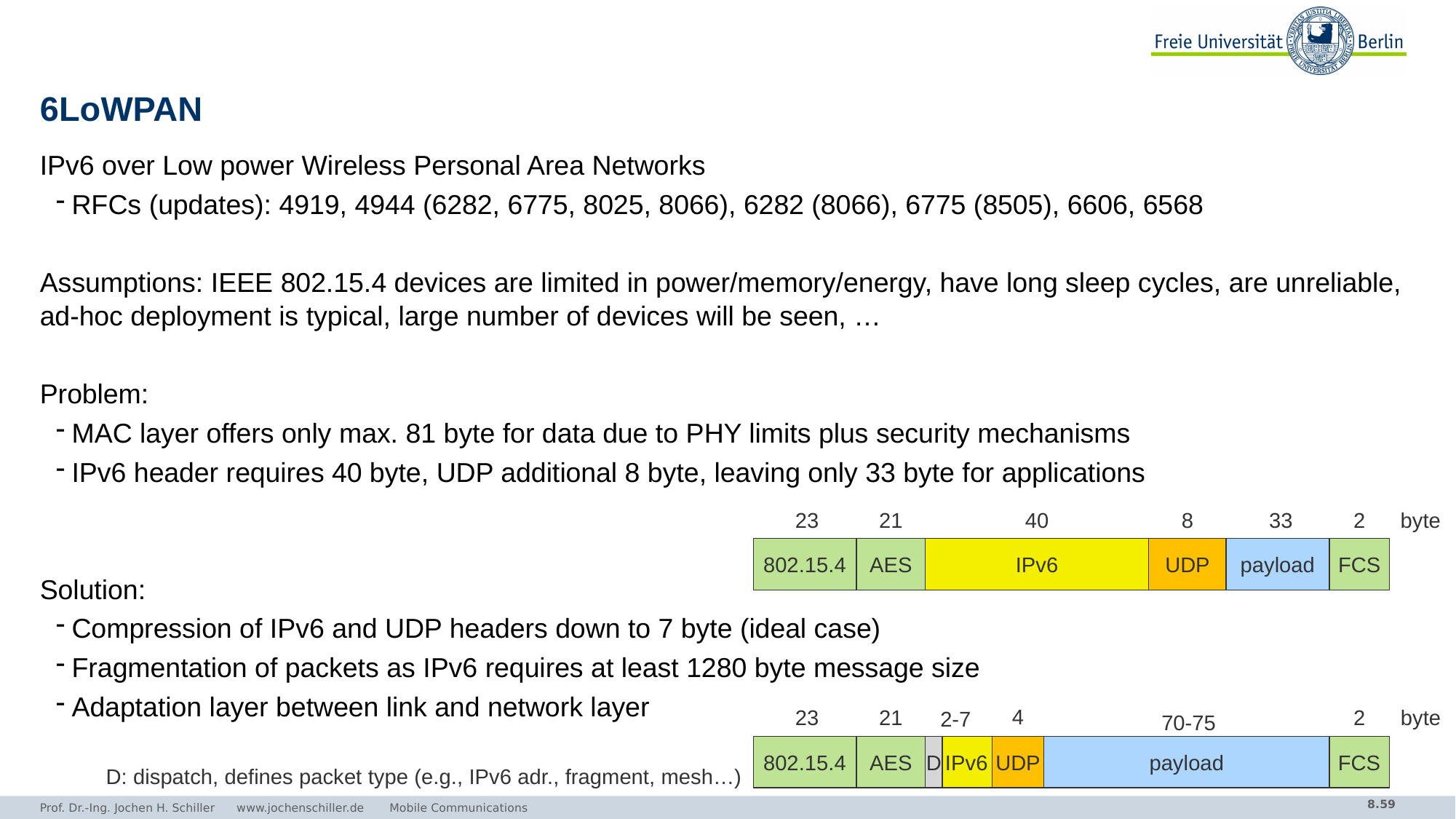

# 6LoWPAN
IPv6 over Low power Wireless Personal Area Networks
RFCs (updates): 4919, 4944 (6282, 6775, 8025, 8066), 6282 (8066), 6775 (8505), 6606, 6568

Assumptions: IEEE 802.15.4 devices are limited in power/memory/energy, have long sleep cycles, are unreliable, ad-hoc deployment is typical, large number of devices will be seen, …

Problem:
MAC layer offers only max. 81 byte for data due to PHY limits plus security mechanisms
IPv6 header requires 40 byte, UDP additional 8 byte, leaving only 33 byte for applications

Solution:
Compression of IPv6 and UDP headers down to 7 byte (ideal case)
Fragmentation of packets as IPv6 requires at least 1280 byte message size
Adaptation layer between link and network layer

2
8
33
23
21
40
byte
802.15.4
AES
IPv6
UDP
payload
FCS
4
2
byte
23
21
2-7
70-75
802.15.4
AES
D
IPv6
UDP
payload
FCS
D: dispatch, defines packet type (e.g., IPv6 adr., fragment, mesh…)
Prof. Dr.-Ing. Jochen H. Schiller      www.jochenschiller.de       Mobile Communications